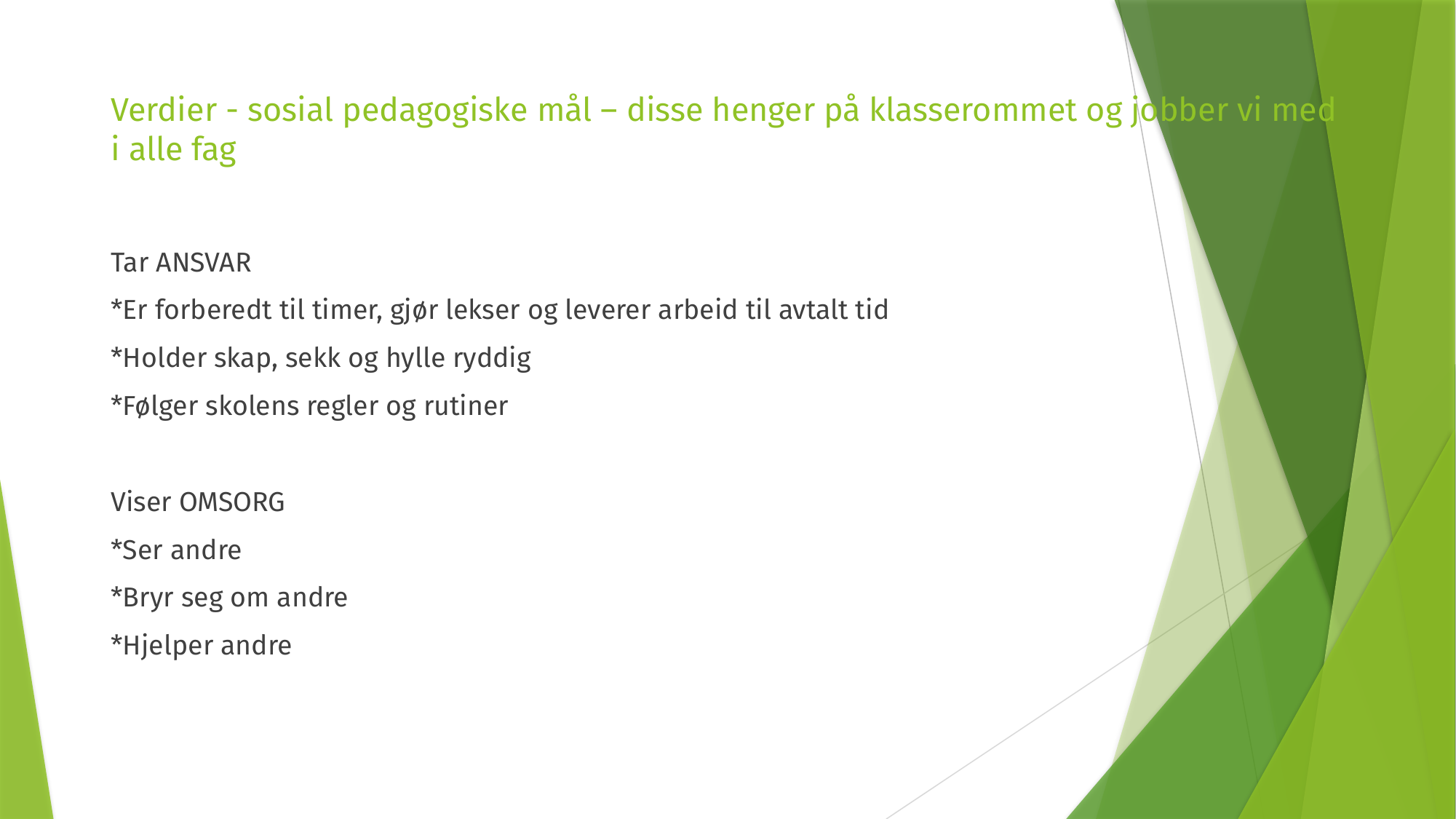

# Verdier - sosial pedagogiske mål – disse henger på klasserommet og jobber vi med i alle fag
Tar ANSVAR
*Er forberedt til timer, gjør lekser og leverer arbeid til avtalt tid
*Holder skap, sekk og hylle ryddig
*Følger skolens regler og rutiner

Viser OMSORG
*Ser andre
*Bryr seg om andre
*Hjelper andre